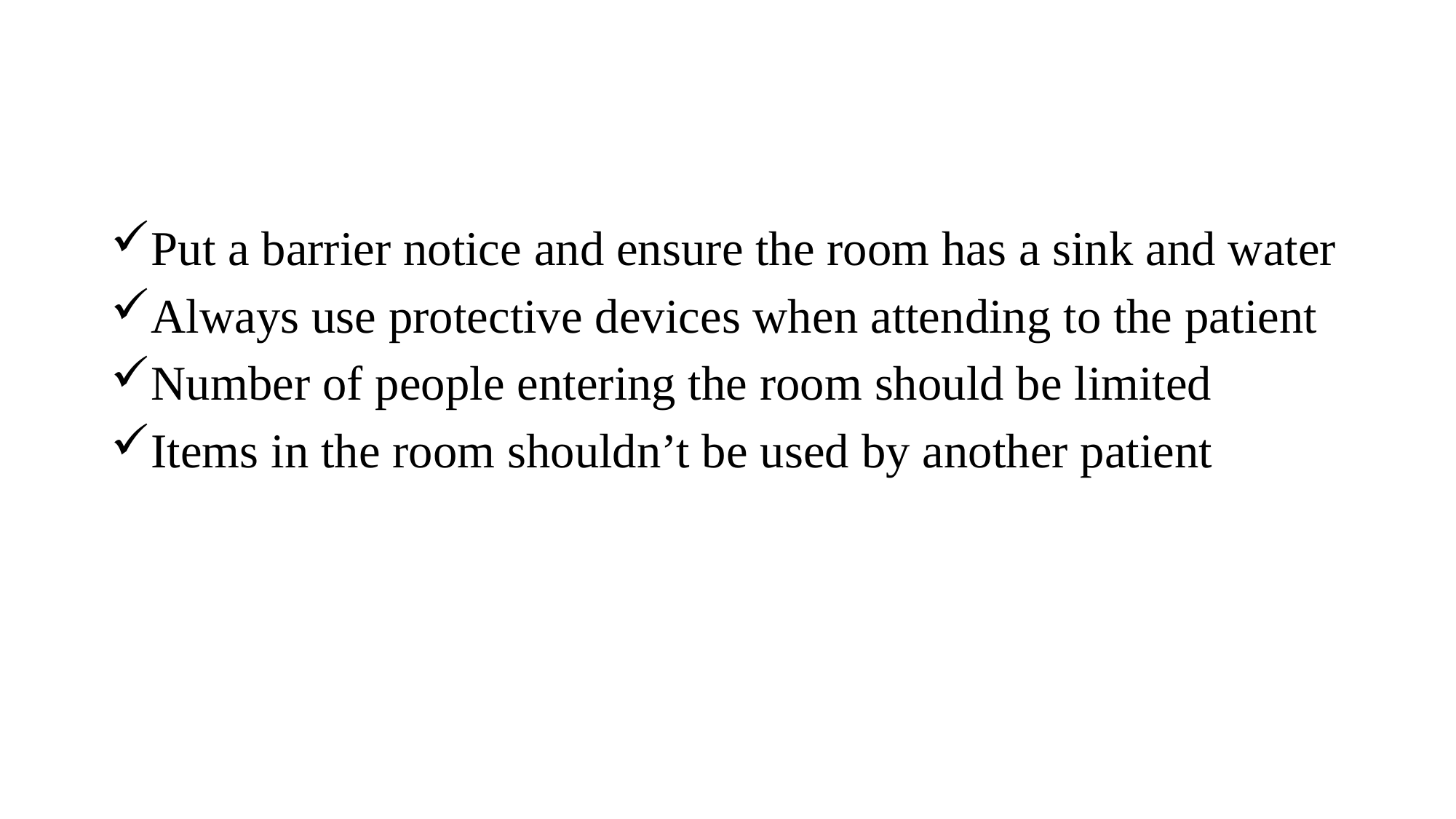

Put a barrier notice and ensure the room has a sink and water
Always use protective devices when attending to the patient
Number of people entering the room should be limited
Items in the room shouldn’t be used by another patient